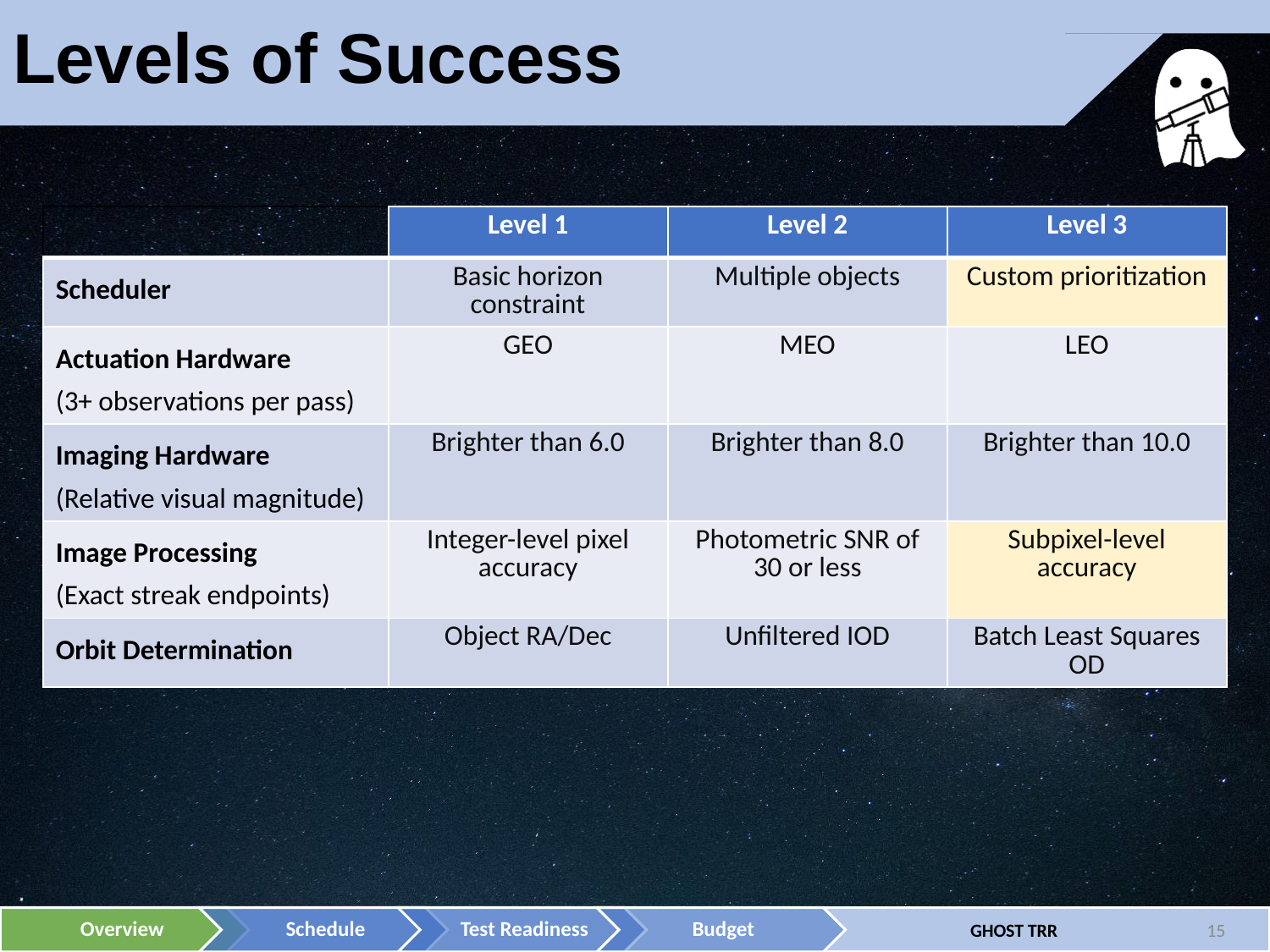

# Levels of Success
|  | Level 1 | Level 2 | Level 3 |
| --- | --- | --- | --- |
| Scheduler | Basic horizon constraint | Multiple objects | Custom prioritization |
| Actuation Hardware (3+ observations per pass) | GEO | MEO | LEO |
| Imaging Hardware (Relative visual magnitude) | Brighter than 6.0 | Brighter than 8.0 | Brighter than 10.0 |
| Image Processing (Exact streak endpoints) | Integer-level pixel accuracy | Photometric SNR of 30 or less | Subpixel-level accuracy |
| Orbit Determination | Object RA/Dec | Unfiltered IOD | Batch Least Squares OD |
15